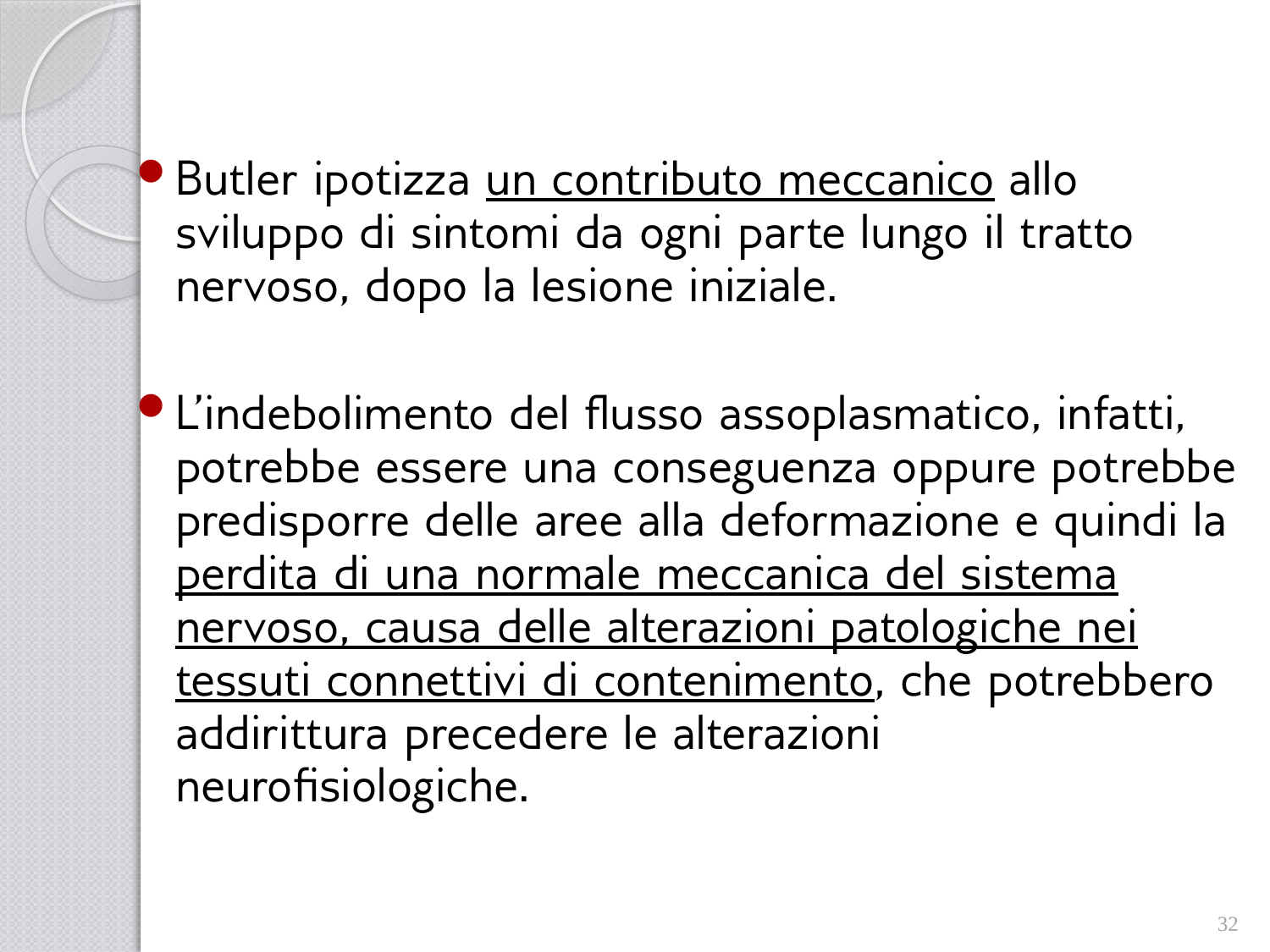

Butler ipotizza un contributo meccanico allo sviluppo di sintomi da ogni parte lungo il tratto nervoso, dopo la lesione iniziale.

L’indebolimento del flusso assoplasmatico, infatti, potrebbe essere una conseguenza oppure potrebbe predisporre delle aree alla deformazione e quindi la perdita di una normale meccanica del sistema nervoso, causa delle alterazioni patologiche nei tessuti connettivi di contenimento, che potrebbero addirittura precedere le alterazioni neurofisiologiche.
32